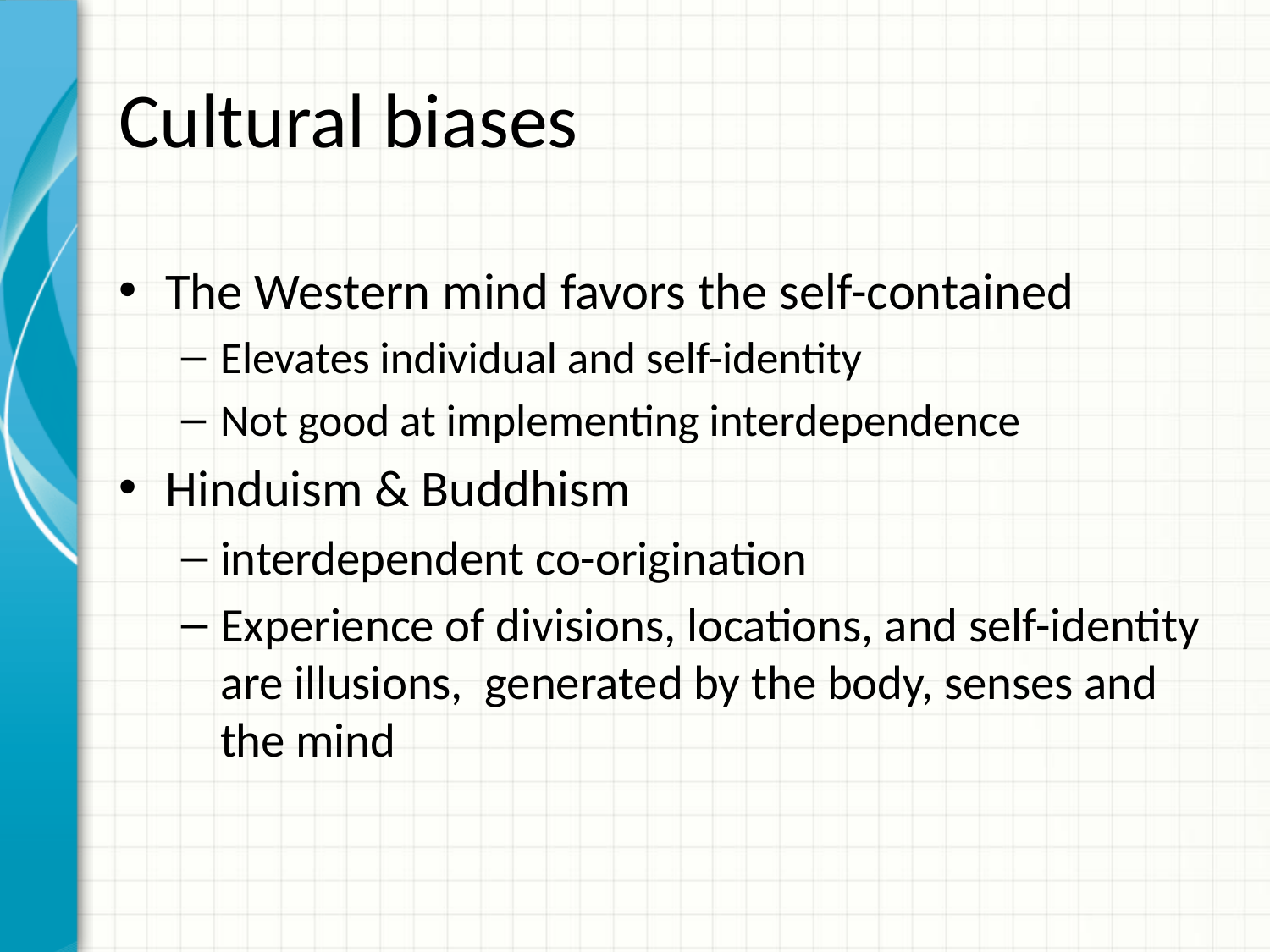

# Cultural biases

The Western mind favors the self-contained
Elevates individual and self-identity
Not good at implementing interdependence
Hinduism & Buddhism
interdependent co-origination
Experience of divisions, locations, and self-identity are illusions,  generated by the body, senses and the mind